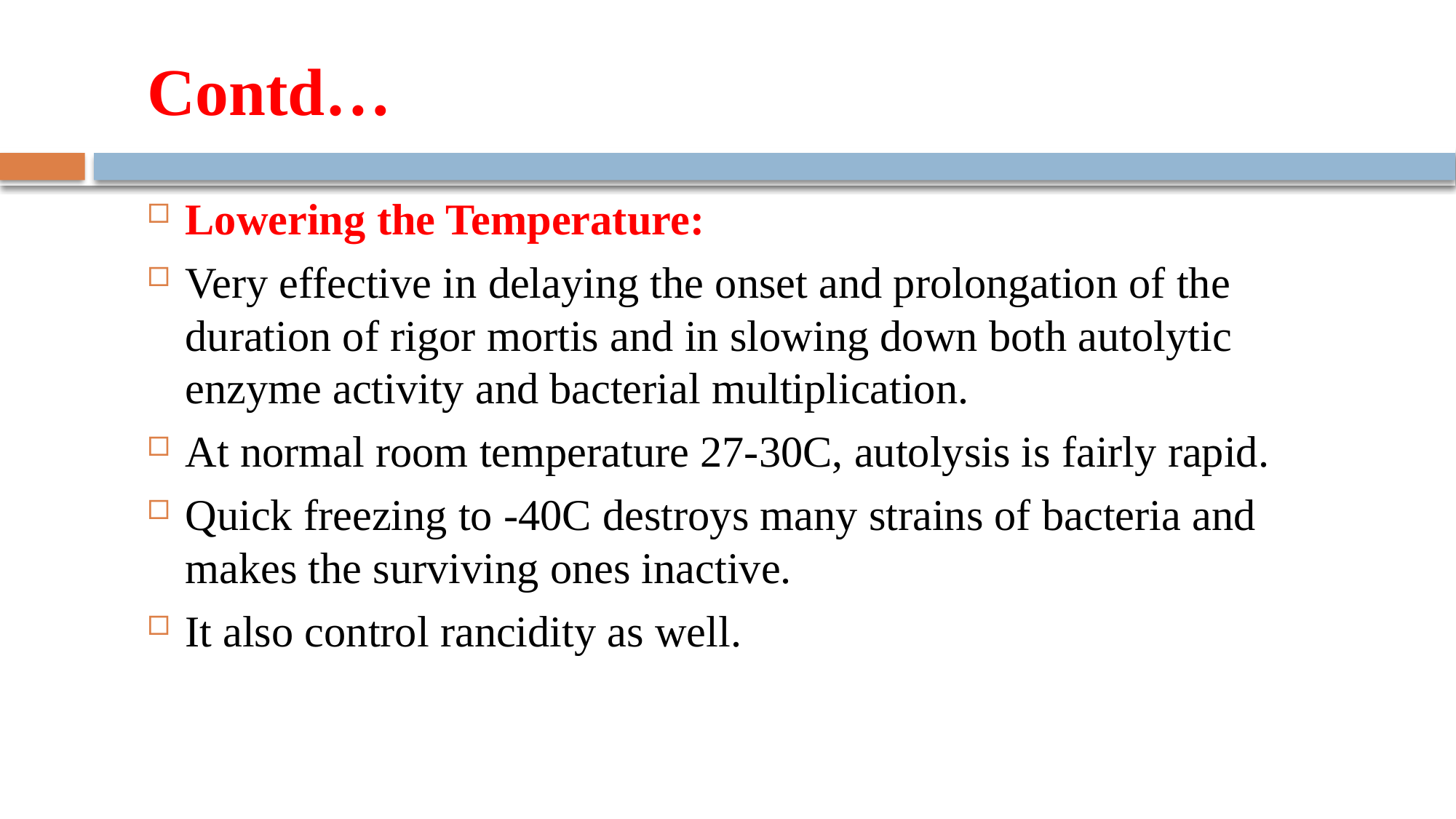

# Contd…
Lowering the Temperature:
Very effective in delaying the onset and prolongation of the duration of rigor mortis and in slowing down both autolytic enzyme activity and bacterial multiplication.
At normal room temperature 27-30C, autolysis is fairly rapid.
Quick freezing to -40C destroys many strains of bacteria and makes the surviving ones inactive.
It also control rancidity as well.